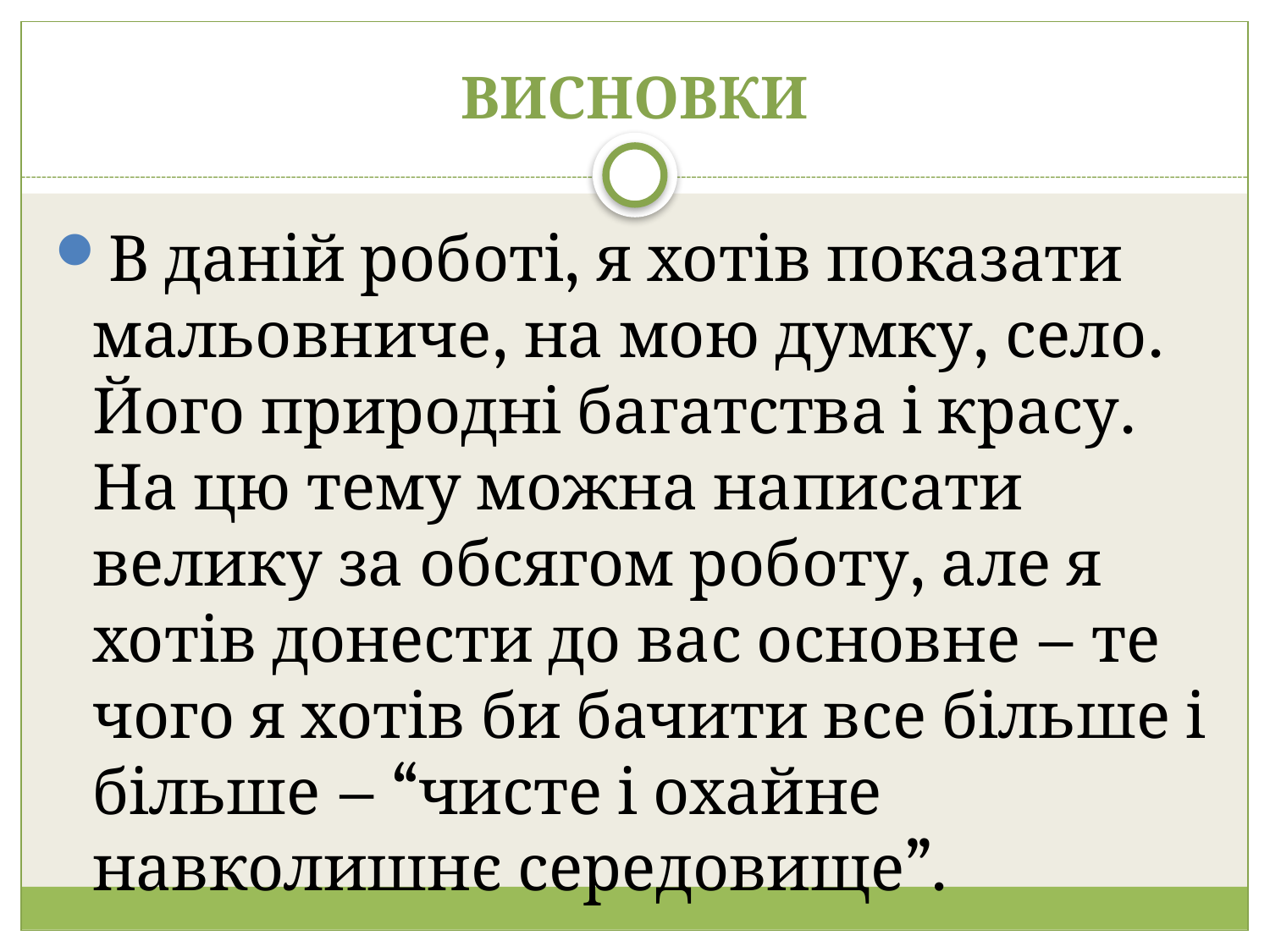

# ВИСНОВКИ
В даній роботі, я хотів показати мальовниче, на мою думку, село. Його природні багатства і красу. На цю тему можна написати велику за обсягом роботу, але я хотів донести до вас основне – те чого я хотів би бачити все більше і більше – “чисте і охайне навколишнє середовище”.